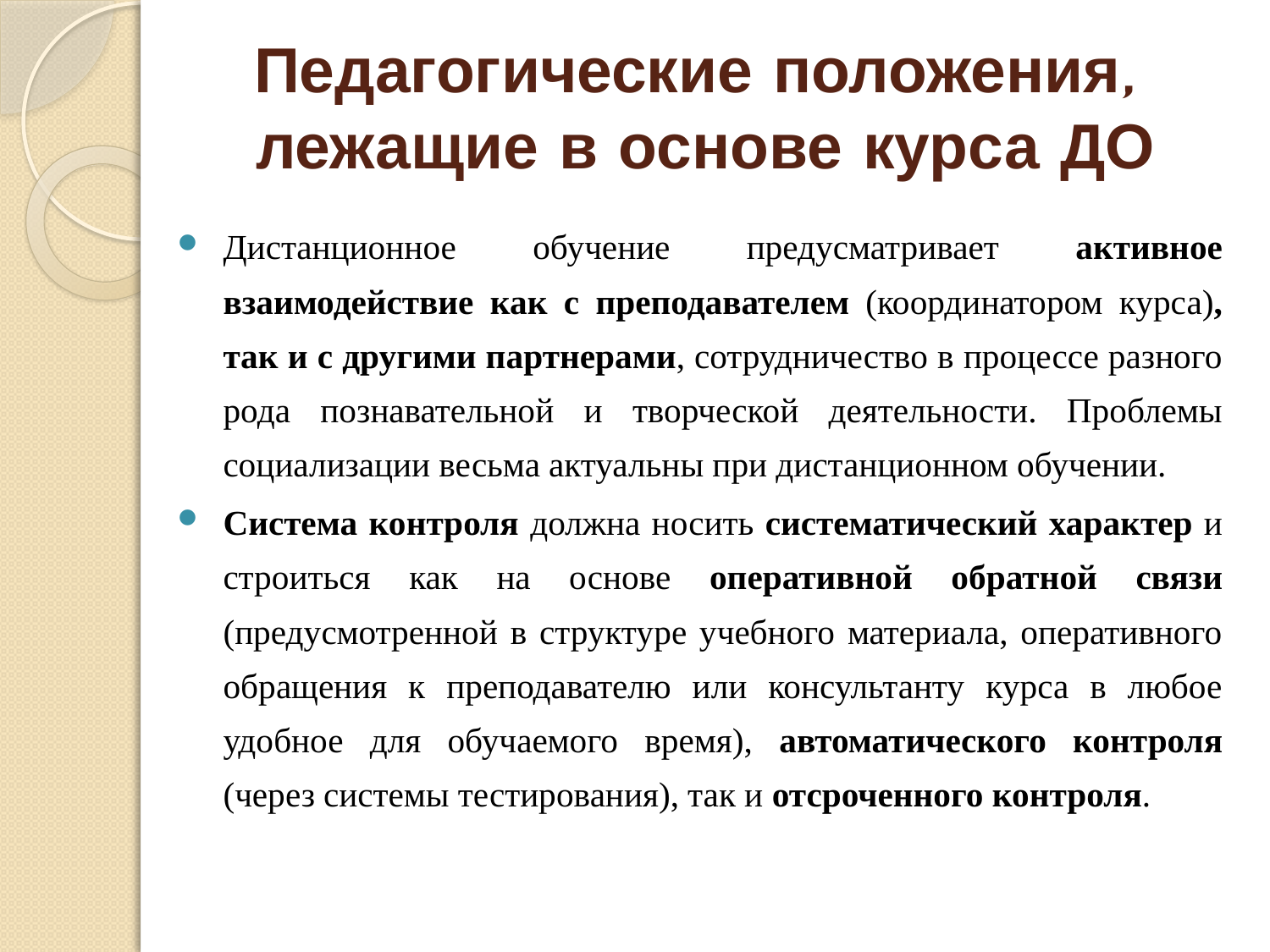

# Педагогические положения, лежащие в основе курса ДО
Дистанционное обучение предусматривает активное взаимодействие как с преподавателем (координатором курса), так и с другими партнерами, сотрудничество в процессе разного рода познавательной и творческой деятельности. Проблемы социализации весьма актуальны при дистанционном обучении.
Система контроля должна носить систематический характер и строиться как на основе оперативной обратной связи (предусмотренной в структуре учебного материала, оперативного обращения к преподавателю или консультанту курса в любое удобное для обучаемого время), автоматического контроля (через системы тестирования), так и отсроченного контроля.